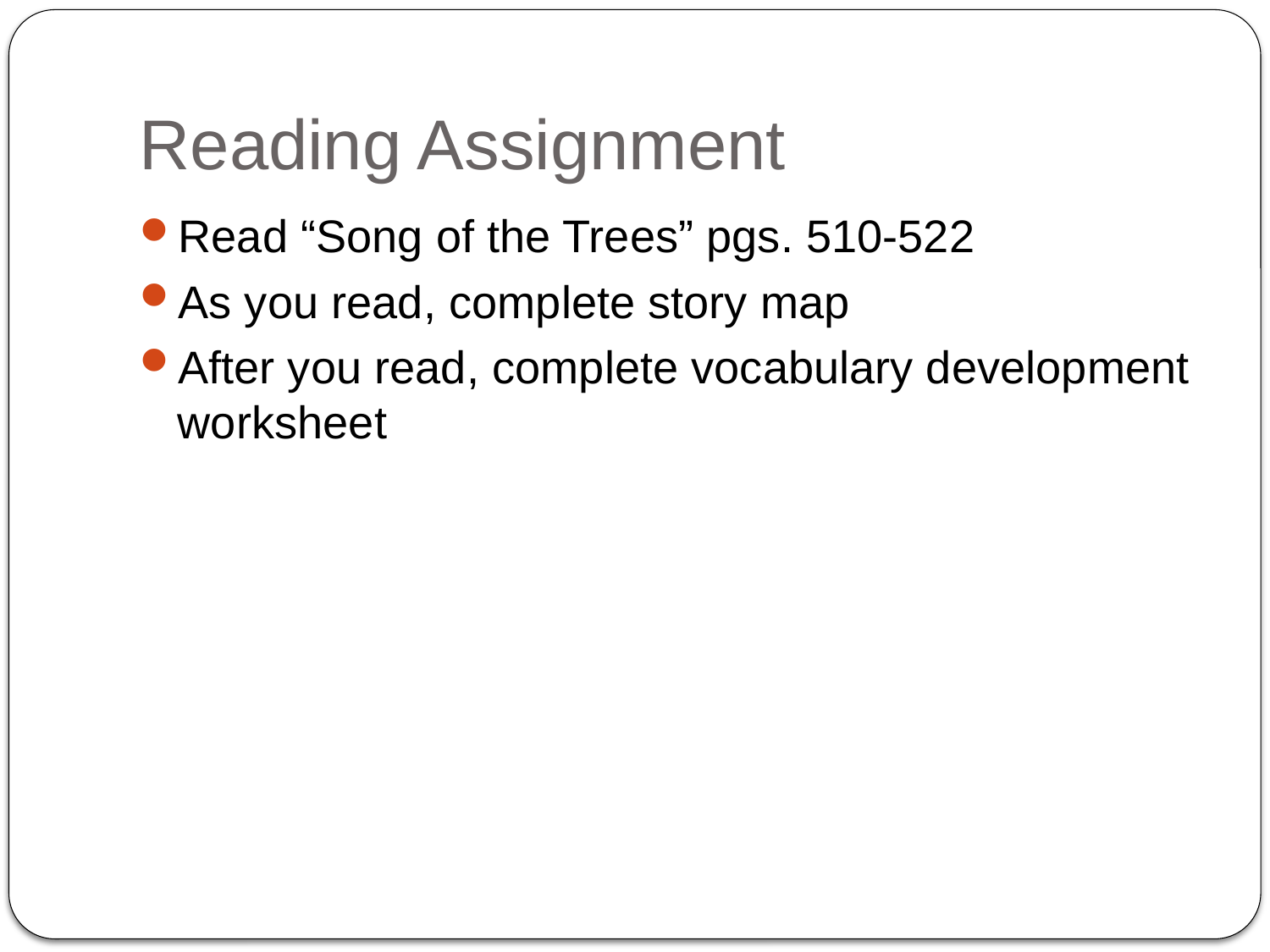

# Reading Assignment
Read “Song of the Trees” pgs. 510-522
As you read, complete story map
After you read, complete vocabulary development worksheet